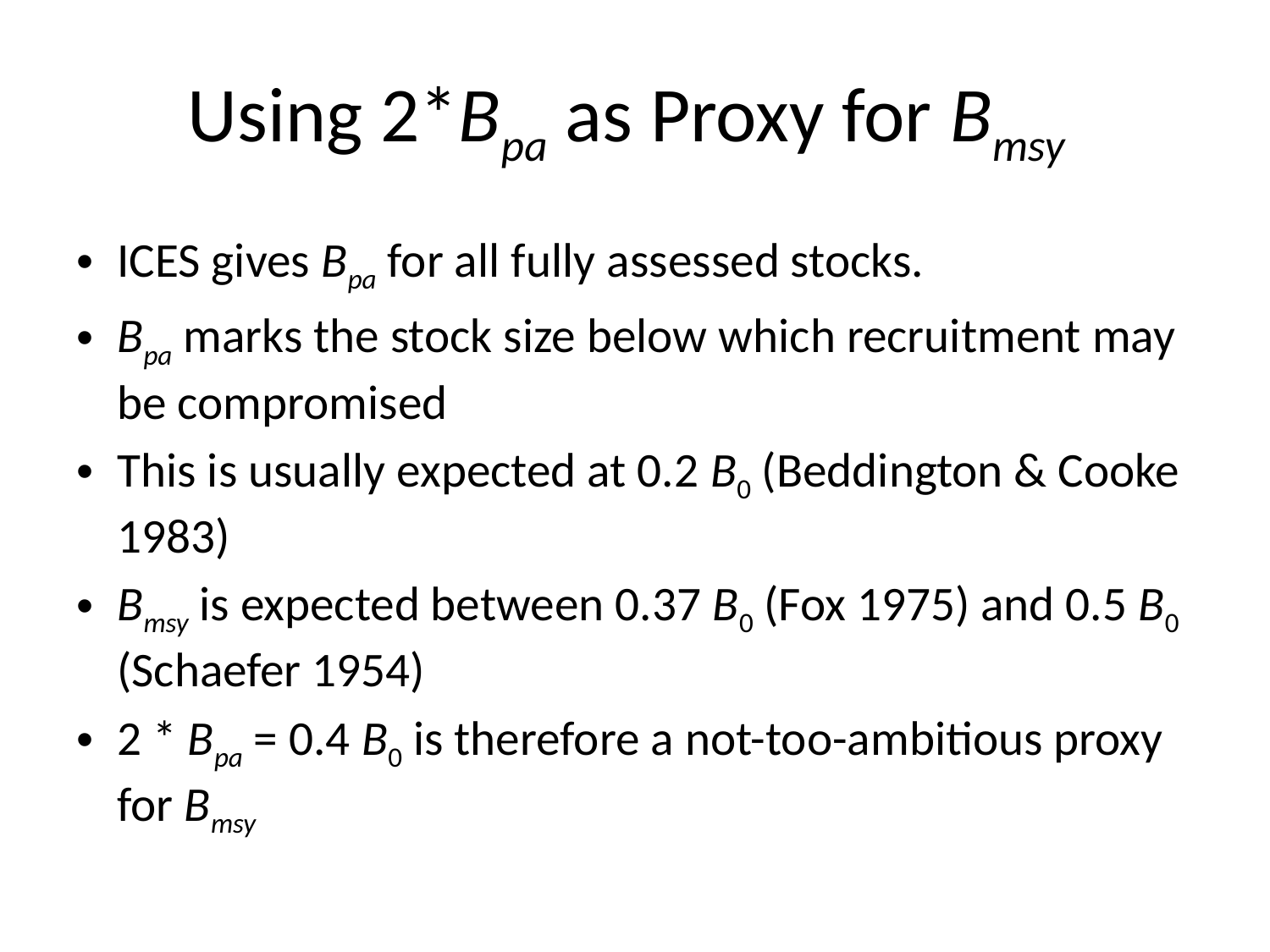

# Using 2*Bpa as Proxy for Bmsy
ICES gives Bpa for all fully assessed stocks.
Bpa marks the stock size below which recruitment may be compromised
This is usually expected at 0.2 B0 (Beddington & Cooke 1983)
Bmsy is expected between 0.37 B0 (Fox 1975) and 0.5 B0 (Schaefer 1954)
2 * Bpa = 0.4 B0 is therefore a not-too-ambitious proxy for Bmsy